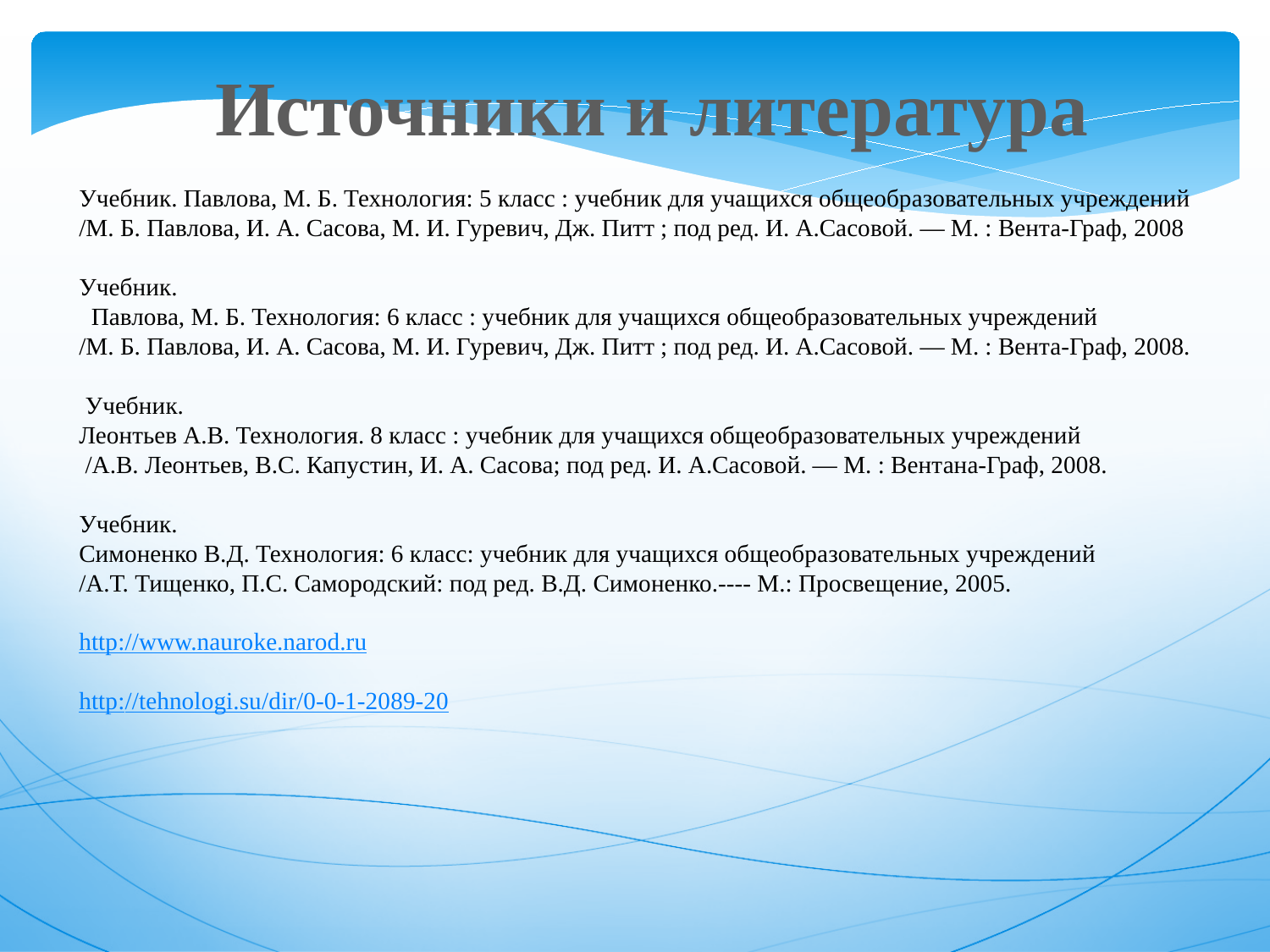

Источники и литература
Учебник. Павлова, М. Б. Технология: 5 класс : учебник для учащихся общеобразовательных учреждений
/М. Б. Павлова, И. А. Сасова, М. И. Гуревич, Дж. Питт ; под ред. И. А.Сасовой. — М. : Вента-Граф, 2008

Учебник.
  Павлова, М. Б. Технология: 6 класс : учебник для учащихся общеобразовательных учреждений
/М. Б. Павлова, И. А. Сасова, М. И. Гуревич, Дж. Питт ; под ред. И. А.Сасовой. — М. : Вента-Граф, 2008.

 Учебник.
Леонтьев А.В. Технология. 8 класс : учебник для учащихся общеобразовательных учреждений
 /А.В. Леонтьев, В.С. Капустин, И. А. Сасова; под ред. И. А.Сасовой. — М. : Вентана-Граф, 2008.

Учебник.
Симоненко В.Д. Технология: 6 класс: учебник для учащихся общеобразовательных учреждений
/А.Т. Тищенко, П.С. Самородский: под ред. В.Д. Симоненко.---- М.: Просвещение, 2005.

http://www.nauroke.narod.ru

http://tehnologi.su/dir/0-0-1-2089-20